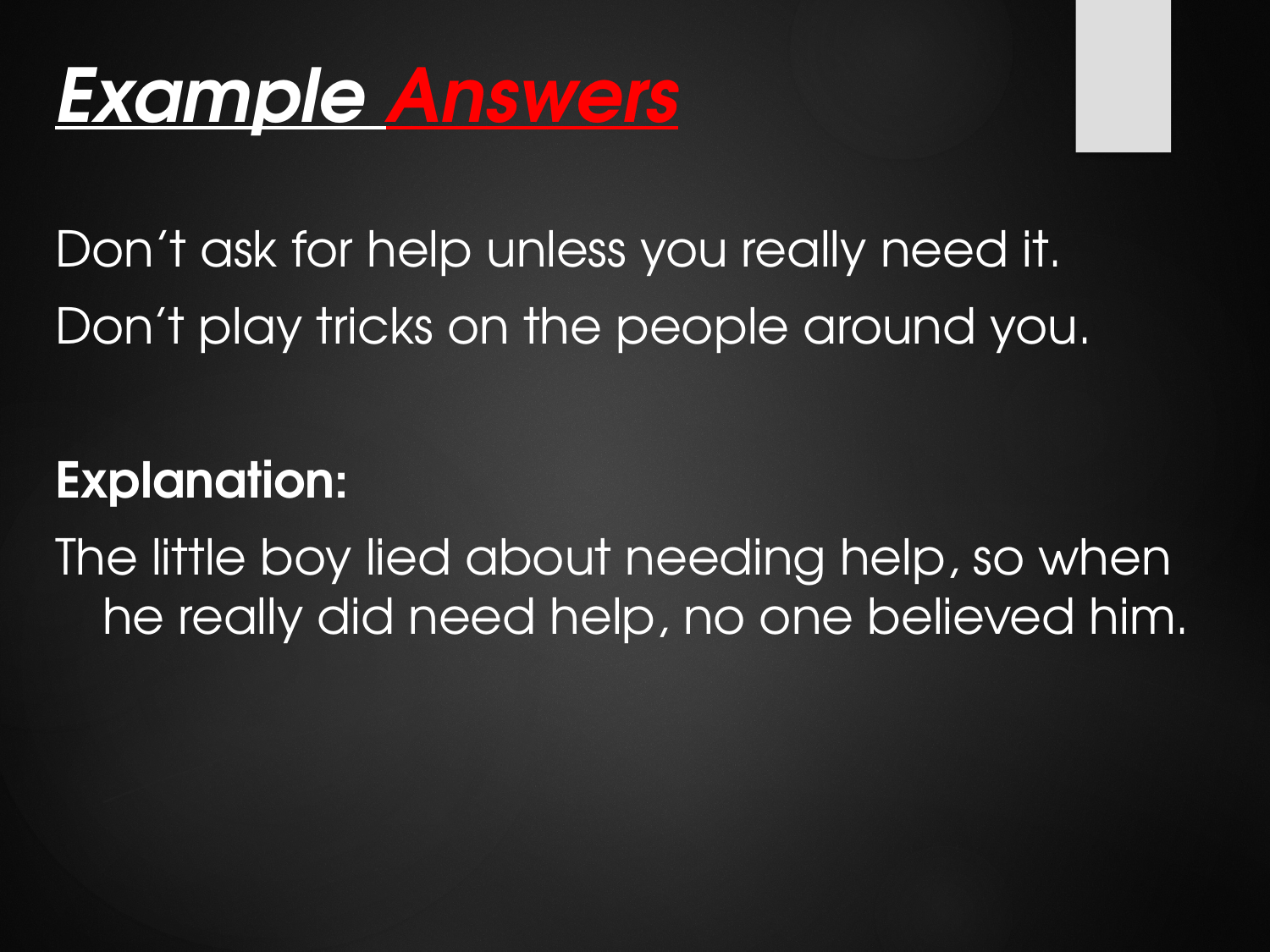

# Example Answers
Don’t ask for help unless you really need it.
Don’t play tricks on the people around you.

Explanation:
The little boy lied about needing help, so when he really did need help, no one believed him.